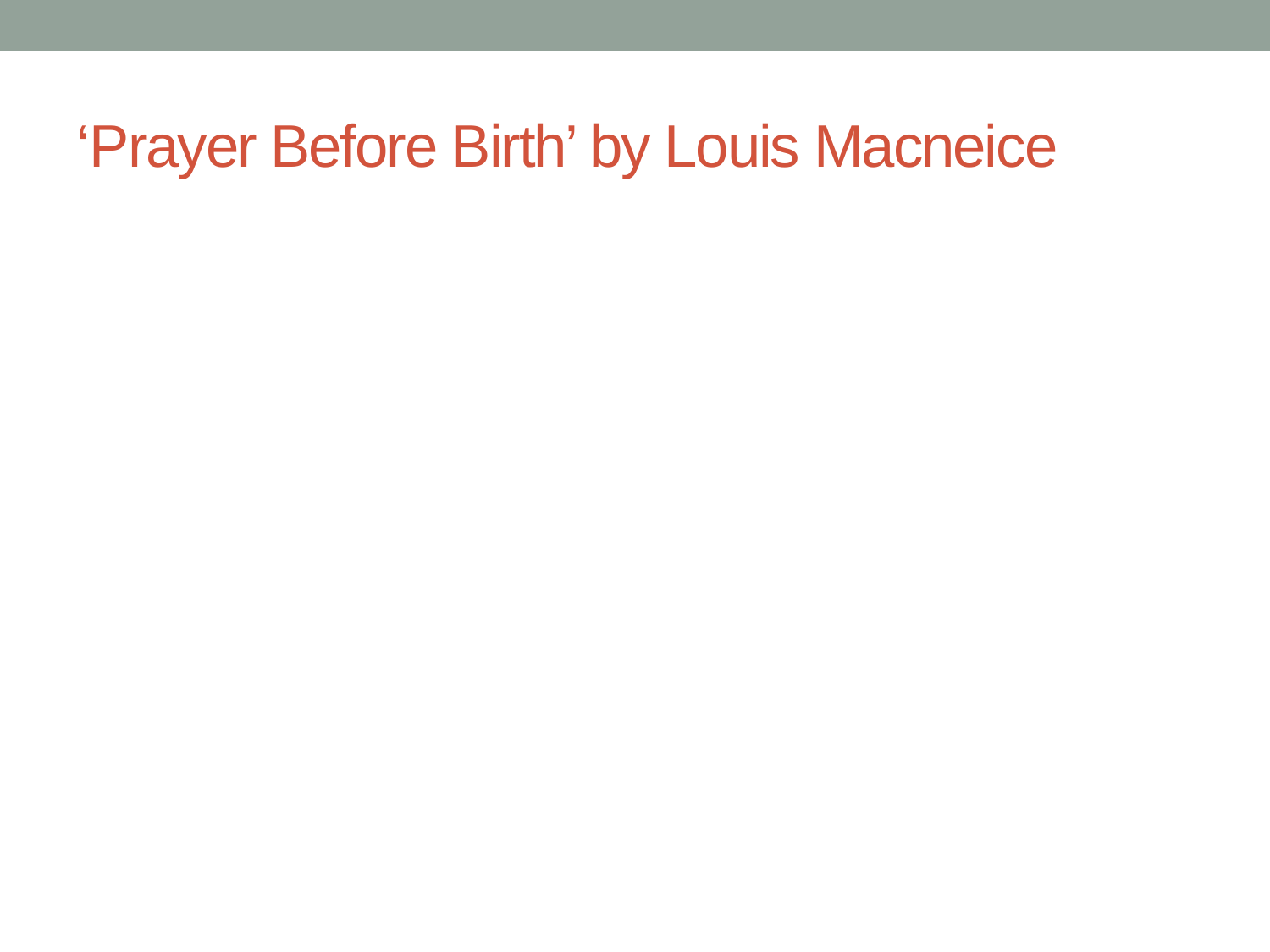

# ‘Prayer Before Birth’ by Louis Macneice